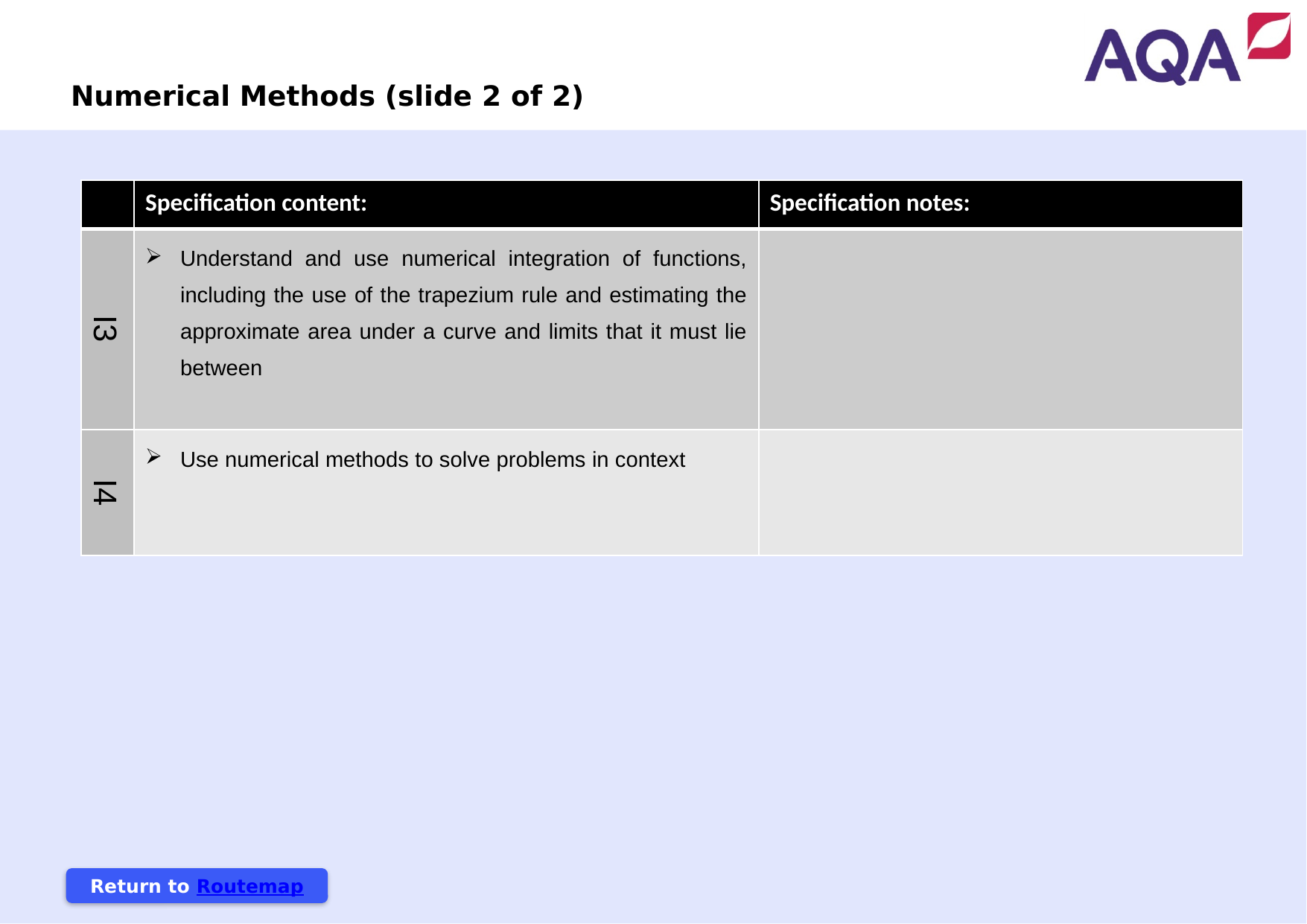

Numerical Methods (slide 2 of 2)
|  | Specification content: | Specification notes: |
| --- | --- | --- |
| I3 | Understand and use numerical integration of functions, including the use of the trapezium rule and estimating the approximate area under a curve and limits that it must lie between |  |
| I4 | Use numerical methods to solve problems in context |  |